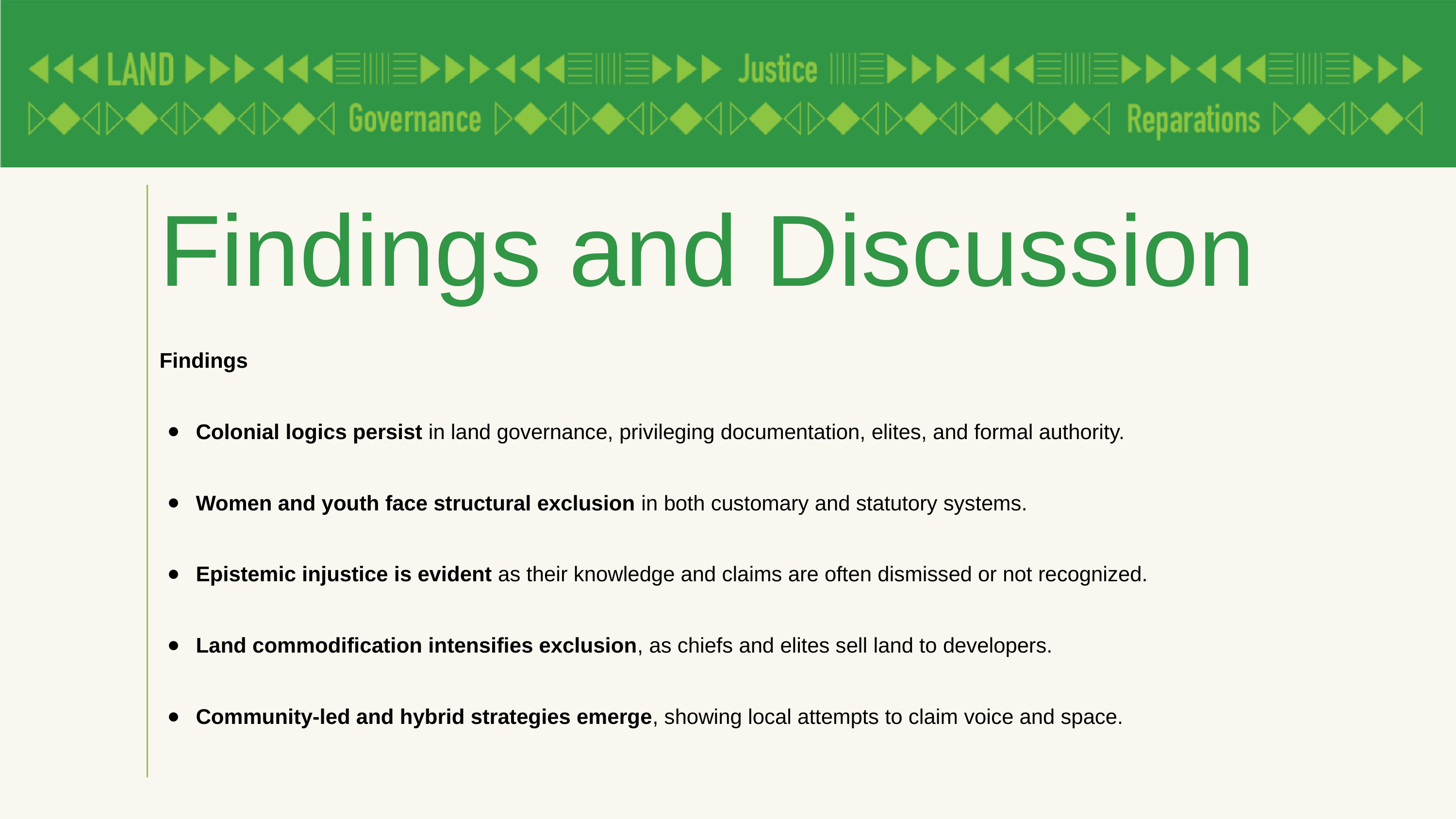

Findings and Discussion

Findings

Colonial logics persist in land governance, privileging documentation, elites, and formal authority.

Women and youth face structural exclusion in both customary and statutory systems.

Epistemic injustice is evident as their knowledge and claims are often dismissed or not recognized.

Land commodification intensifies exclusion, as chiefs and elites sell land to developers.

Community-led and hybrid strategies emerge, showing local attempts to claim voice and space.